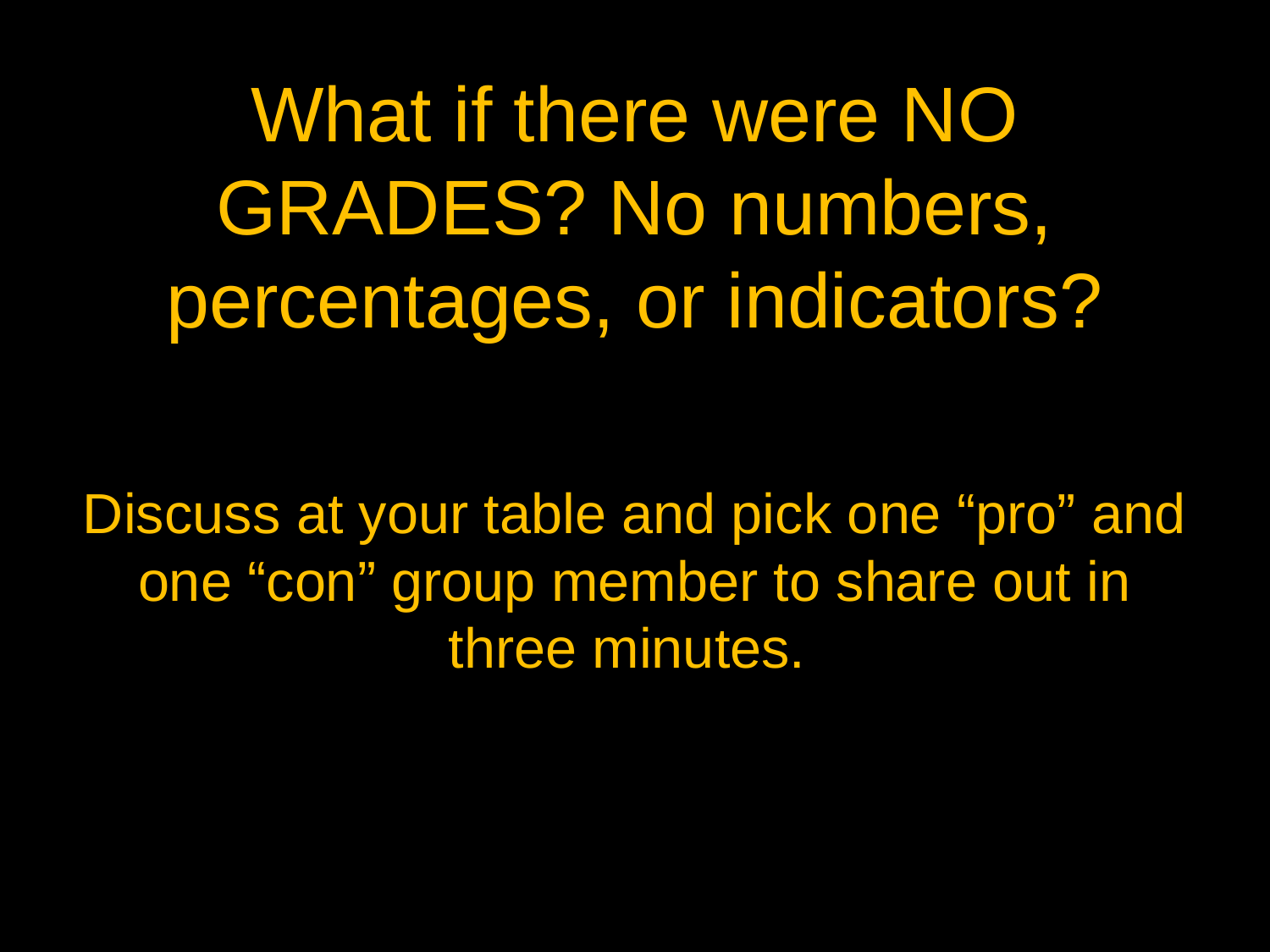

# What if there were NO GRADES? No numbers, percentages, or indicators?

Discuss at your table and pick one “pro” and one “con” group member to share out in three minutes.